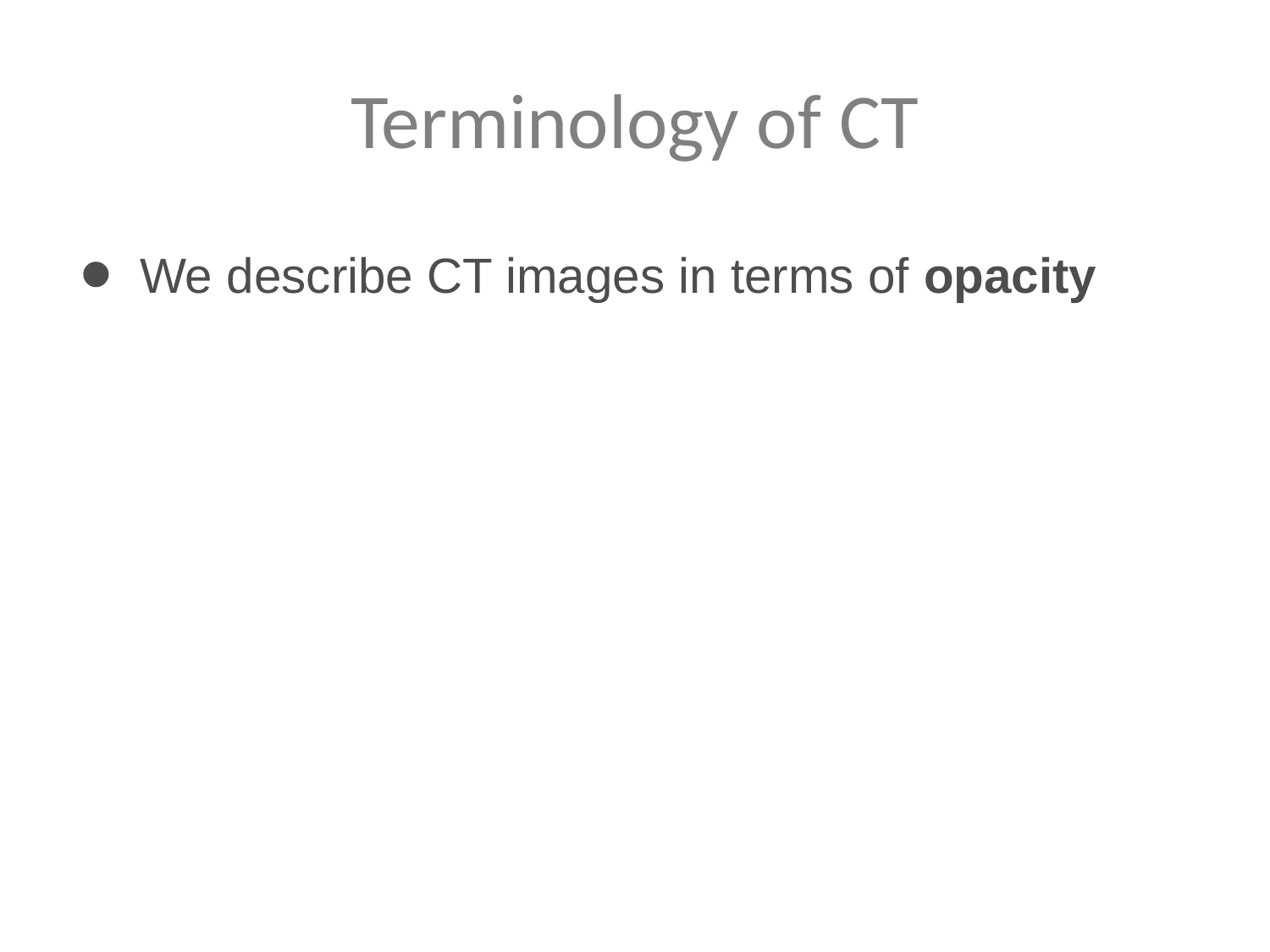

# Terminology of CT
We describe CT images in terms of opacity